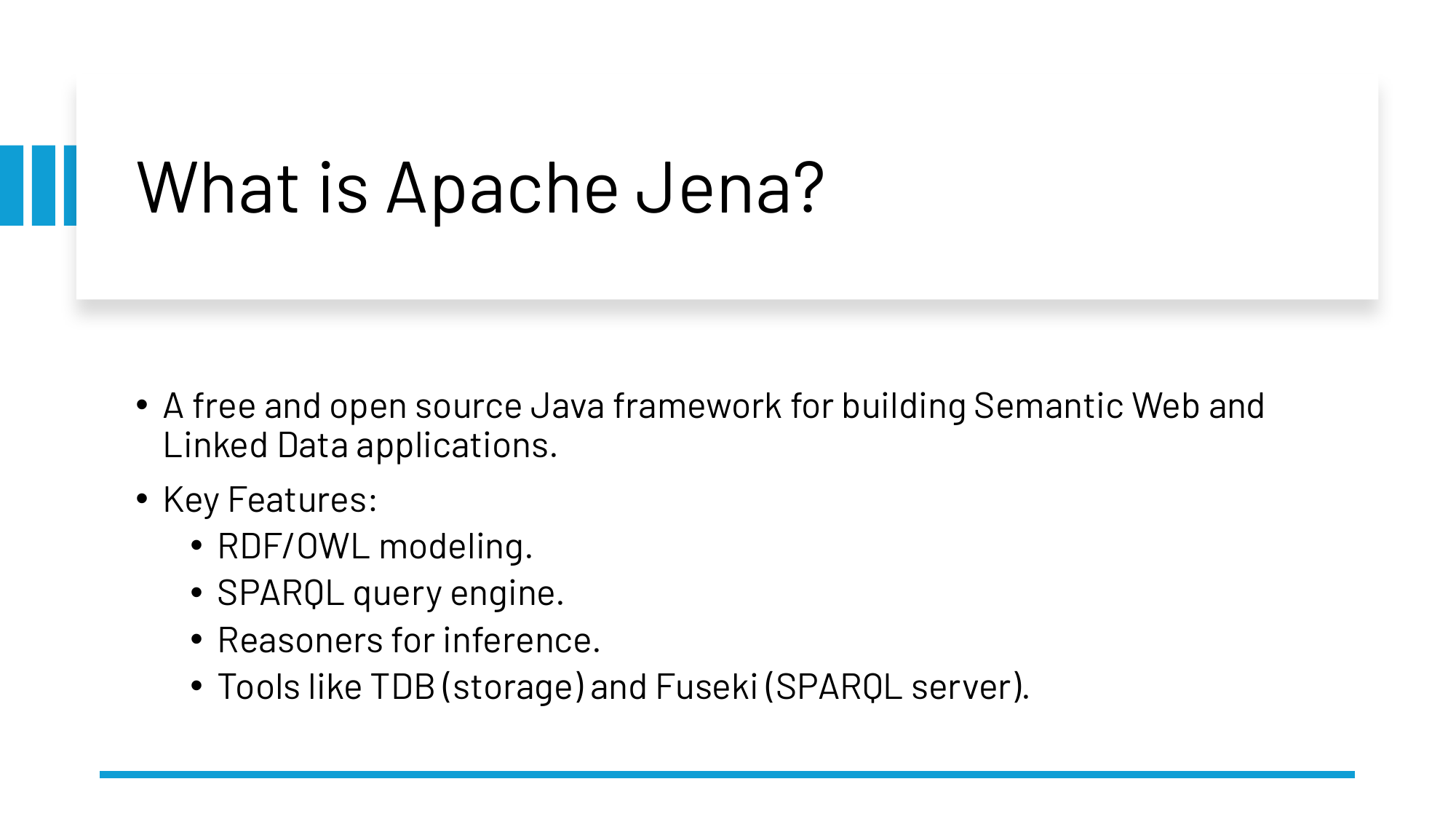

# What is Apache Jena?

A free and open source Java framework for building Semantic Web and Linked Data applications.
Key Features:
RDF/OWL modeling.
SPARQL query engine.
Reasoners for inference.
Tools like TDB (storage) and Fuseki (SPARQL server).